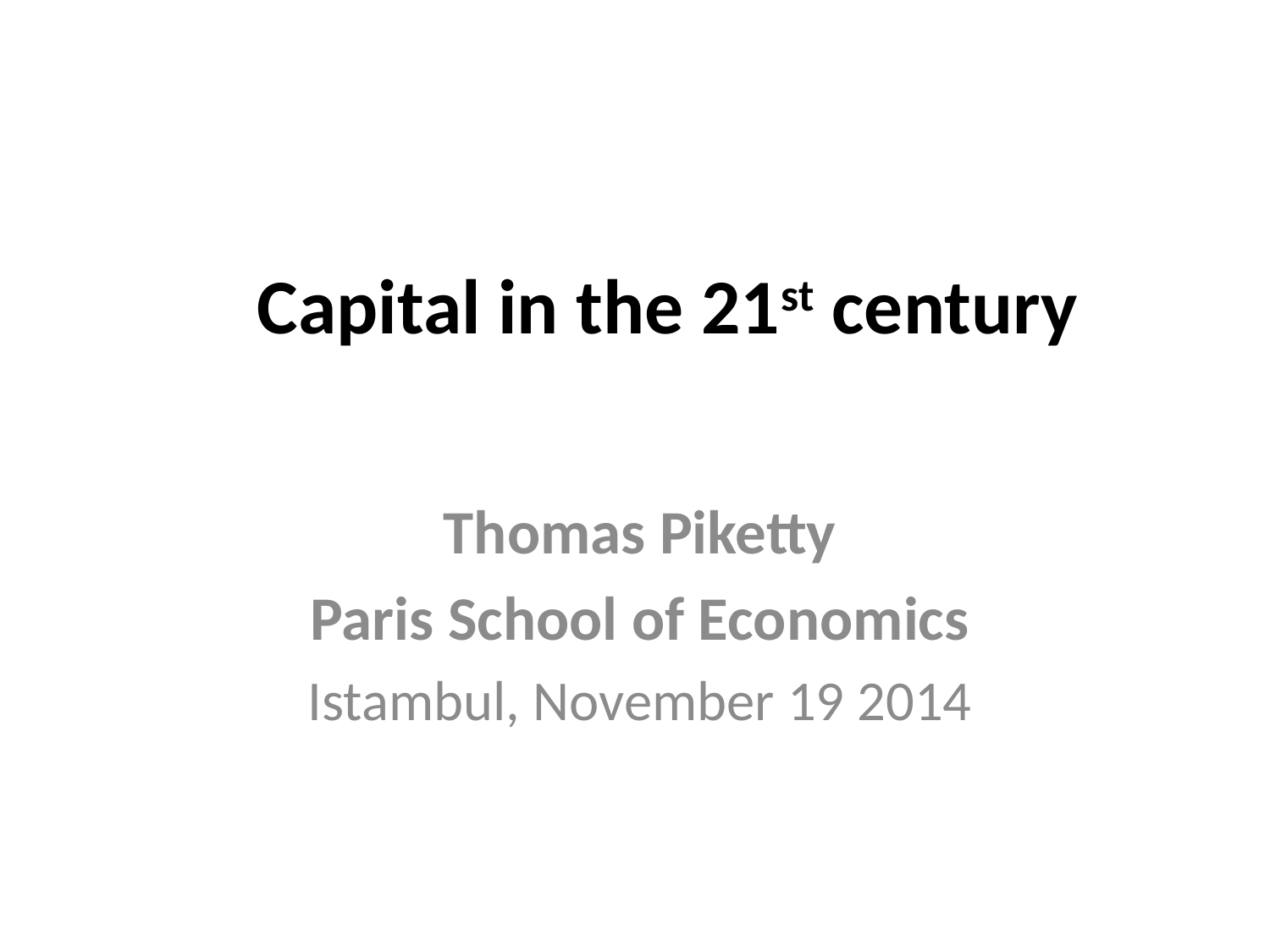

# Capital in the 21st century
Thomas Piketty
Paris School of Economics
Istambul, November 19 2014